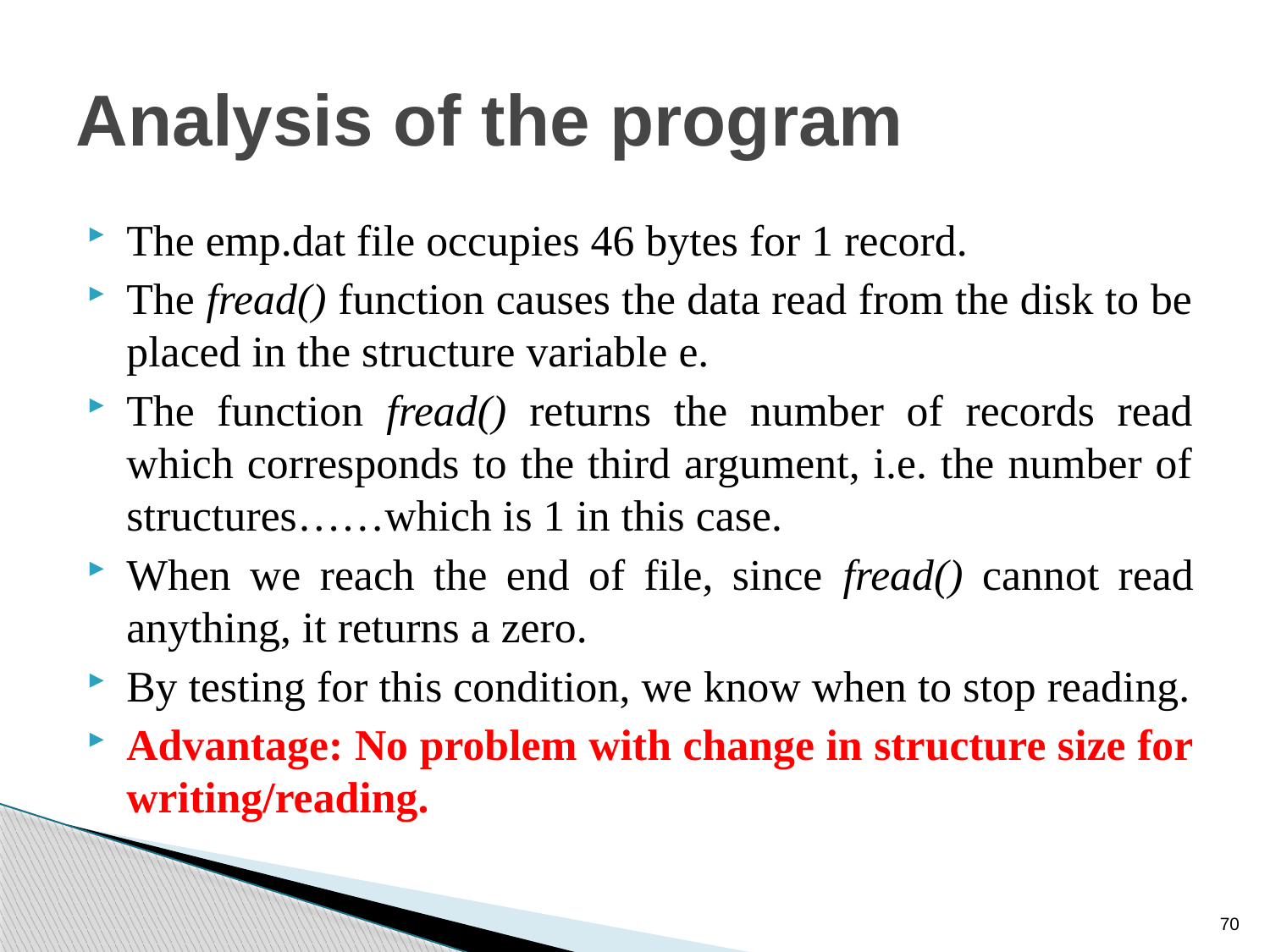

# Analysis of the program
The emp.dat file occupies 46 bytes for 1 record.
The fread() function causes the data read from the disk to be placed in the structure variable e.
The function fread() returns the number of records read which corresponds to the third argument, i.e. the number of structures……which is 1 in this case.
When we reach the end of file, since fread() cannot read anything, it returns a zero.
By testing for this condition, we know when to stop reading.
Advantage: No problem with change in structure size for writing/reading.

70